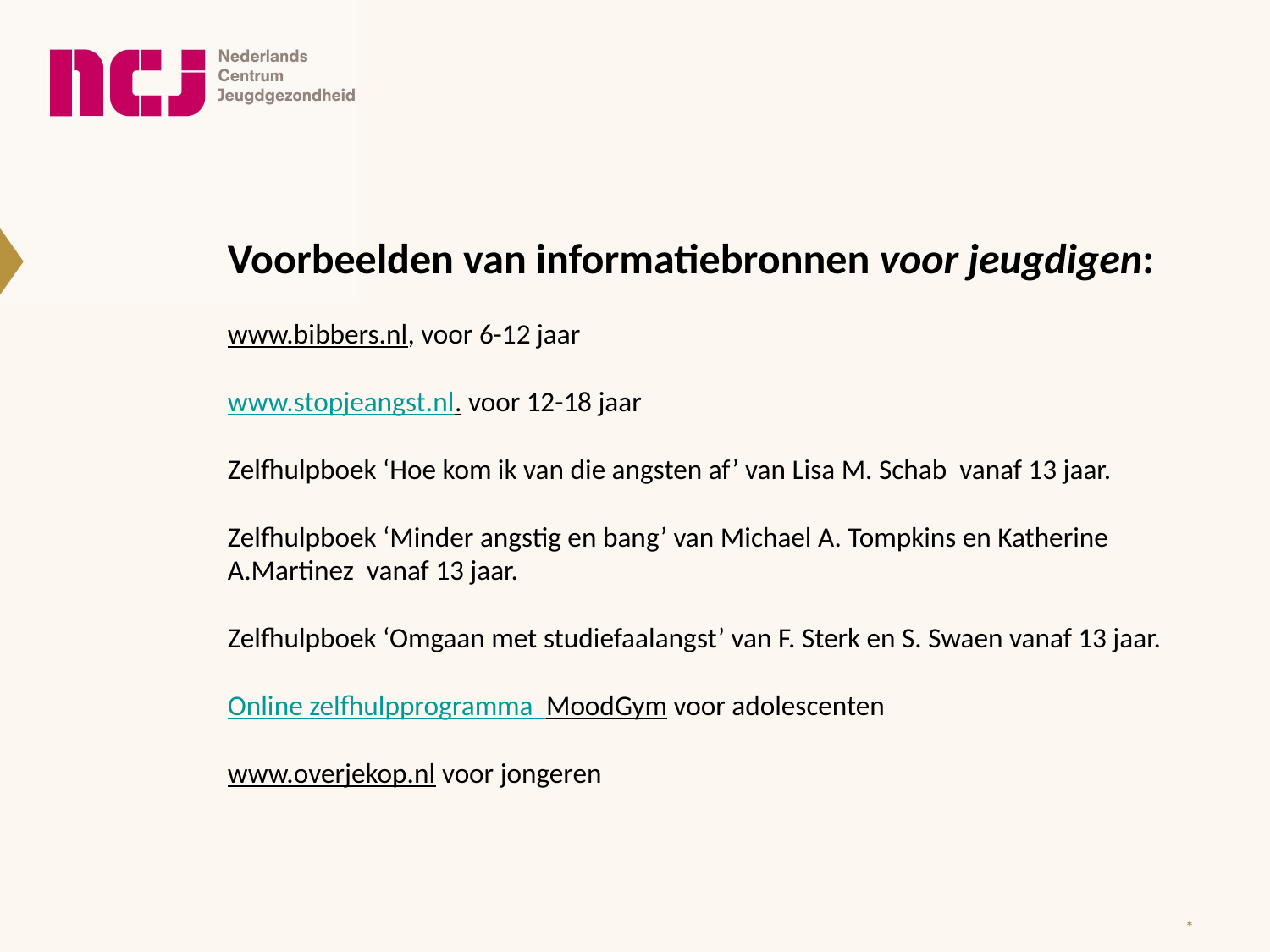

Voorbeelden van informatiebronnen voor jeugdigen:

www.bibbers.nl, voor 6-12 jaar

www.stopjeangst.nl. voor 12-18 jaar

Zelfhulpboek ‘Hoe kom ik van die angsten af’ van Lisa M. Schab  vanaf 13 jaar.

Zelfhulpboek ‘Minder angstig en bang’ van Michael A. Tompkins en Katherine A.Martinez  vanaf 13 jaar.

Zelfhulpboek ‘Omgaan met studiefaalangst’ van F. Sterk en S. Swaen vanaf 13 jaar.

Online zelfhulpprogramma  MoodGym voor adolescenten

www.overjekop.nl voor jongeren

*